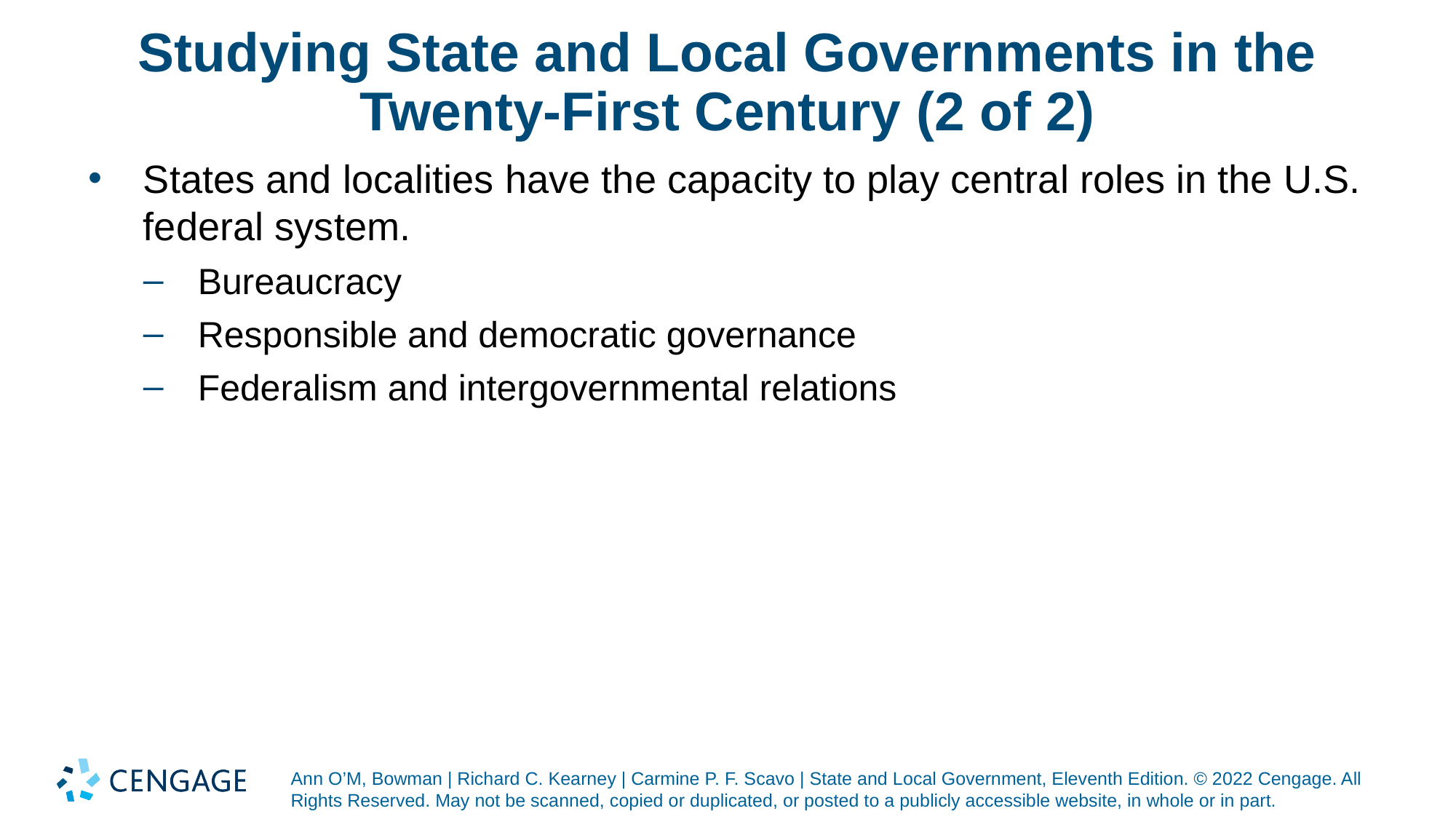

# Studying State and Local Governments in the Twenty-First Century (2 of 2)
States and localities have the capacity to play central roles in the U.S. federal system.
Bureaucracy
Responsible and democratic governance
Federalism and intergovernmental relations